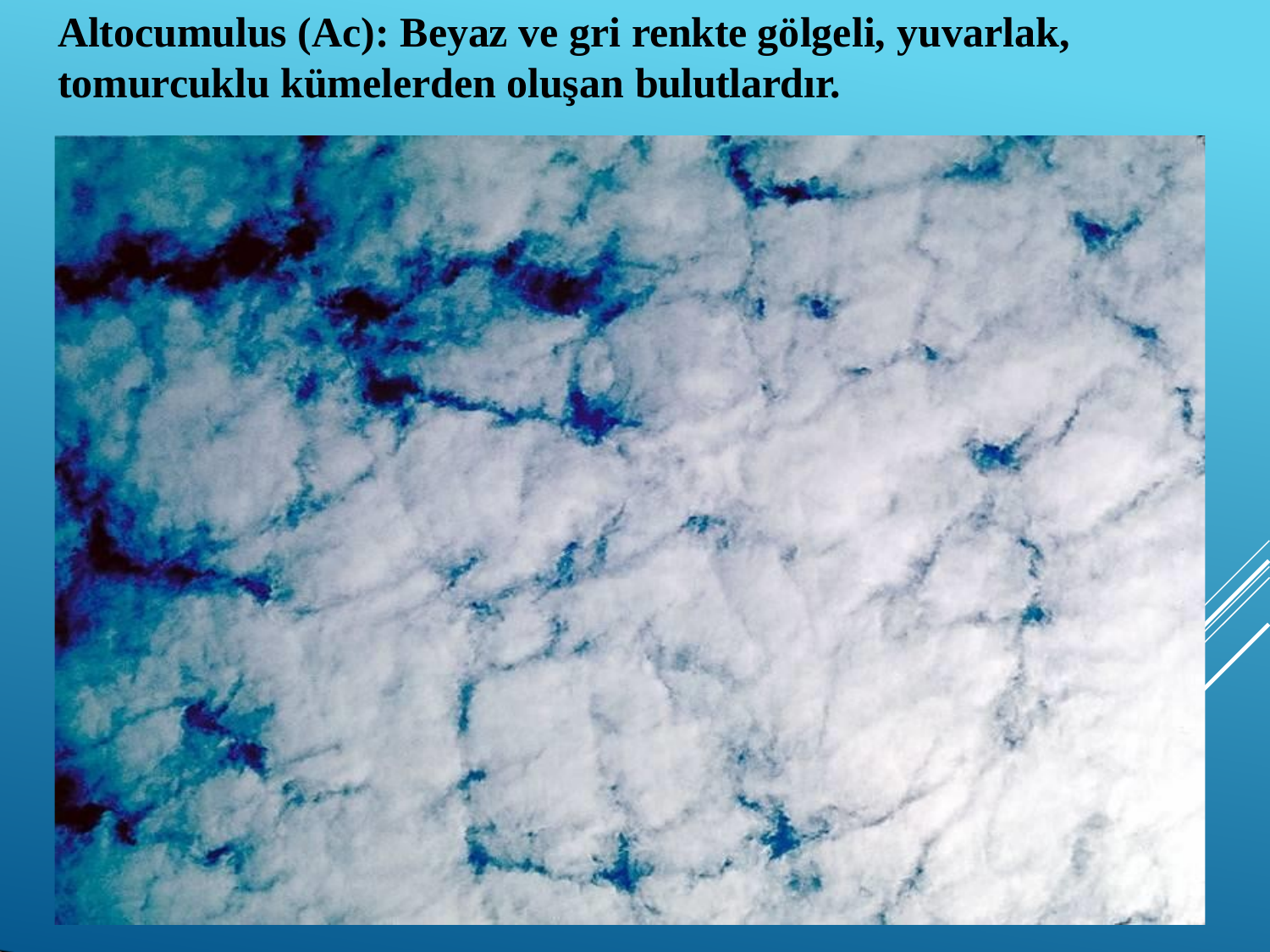

# Altocumulus (Ac): Beyaz ve gri renkte gölgeli, yuvarlak,
tomurcuklu kümelerden oluşan bulutlardır.